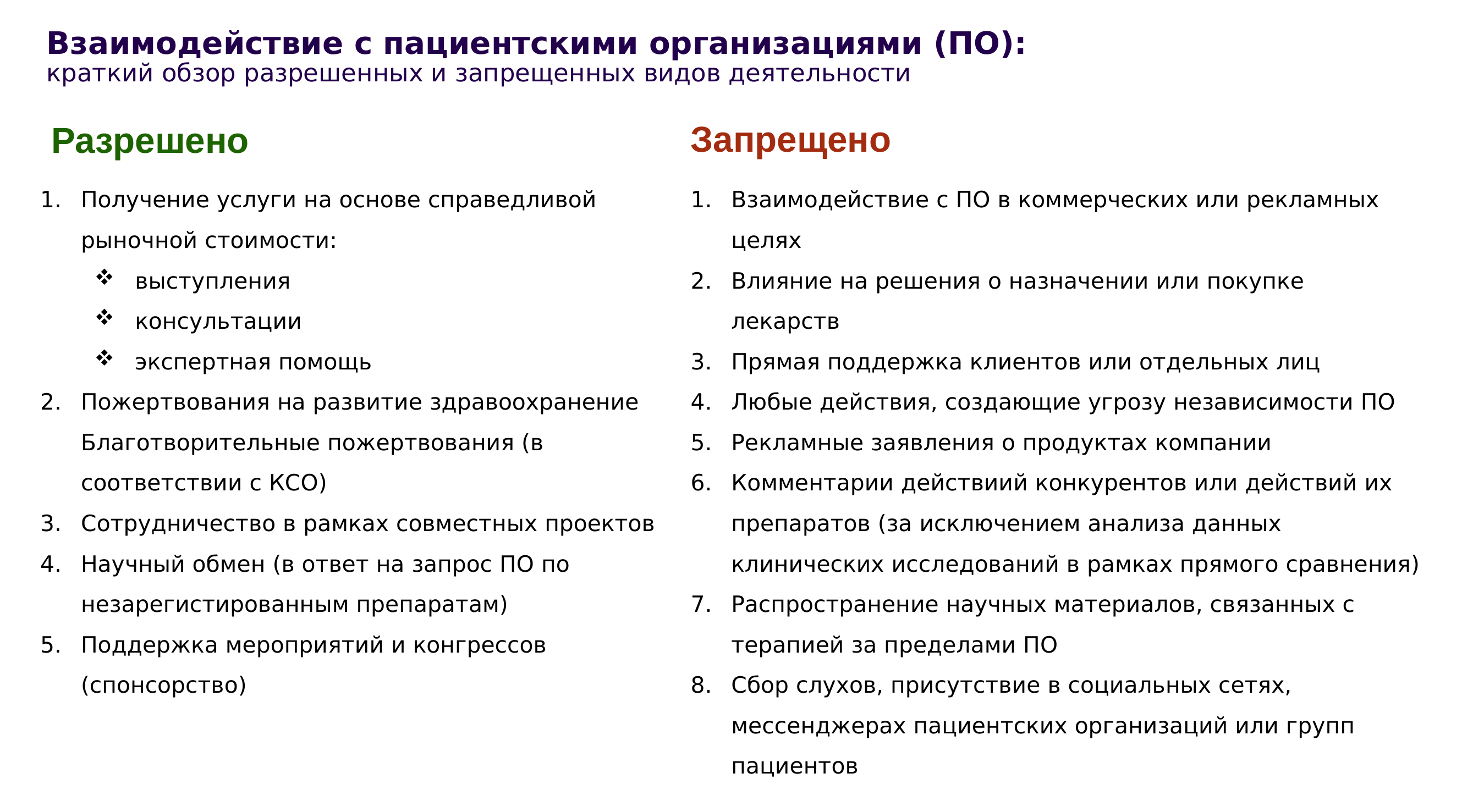

Взаимодействие с пациентскими организациями (ПО):
краткий обзор разрешенных и запрещенных видов деятельности
Запрещено
Разрешено
Получение услуги на основе справедливой рыночной стоимости:
выступления
консультации
экспертная помощь
Пожертвования на развитие здравоохранение Благотворительные пожертвования (в соответствии с КСО)
Сотрудничество в рамках совместных проектов
Научный обмен (в ответ на запрос ПО по незарегистированным препаратам)
Поддержка мероприятий и конгрессов (спонсорство)
Взаимодействие с ПО в коммерческих или рекламных целях
Влияние на решения о назначении или покупке лекарств
Прямая поддержка клиентов или отдельных лиц
Любые действия, создающие угрозу независимости ПО
Рекламные заявления о продуктах компании
Комментарии действиий конкурентов или действий их препаратов (за исключением анализа данных клинических исследований в рамках прямого сравнения)
Распространение научных материалов, связанных с терапией за пределами ПО
Сбор слухов, присутствие в социальных сетях, мессенджерах пациентских организаций или групп пациентов

Regular exchange of current scientific data

Improvement of patient
awareness about Sanofi

Increased satisfaction of PAGs by work with Sanofi